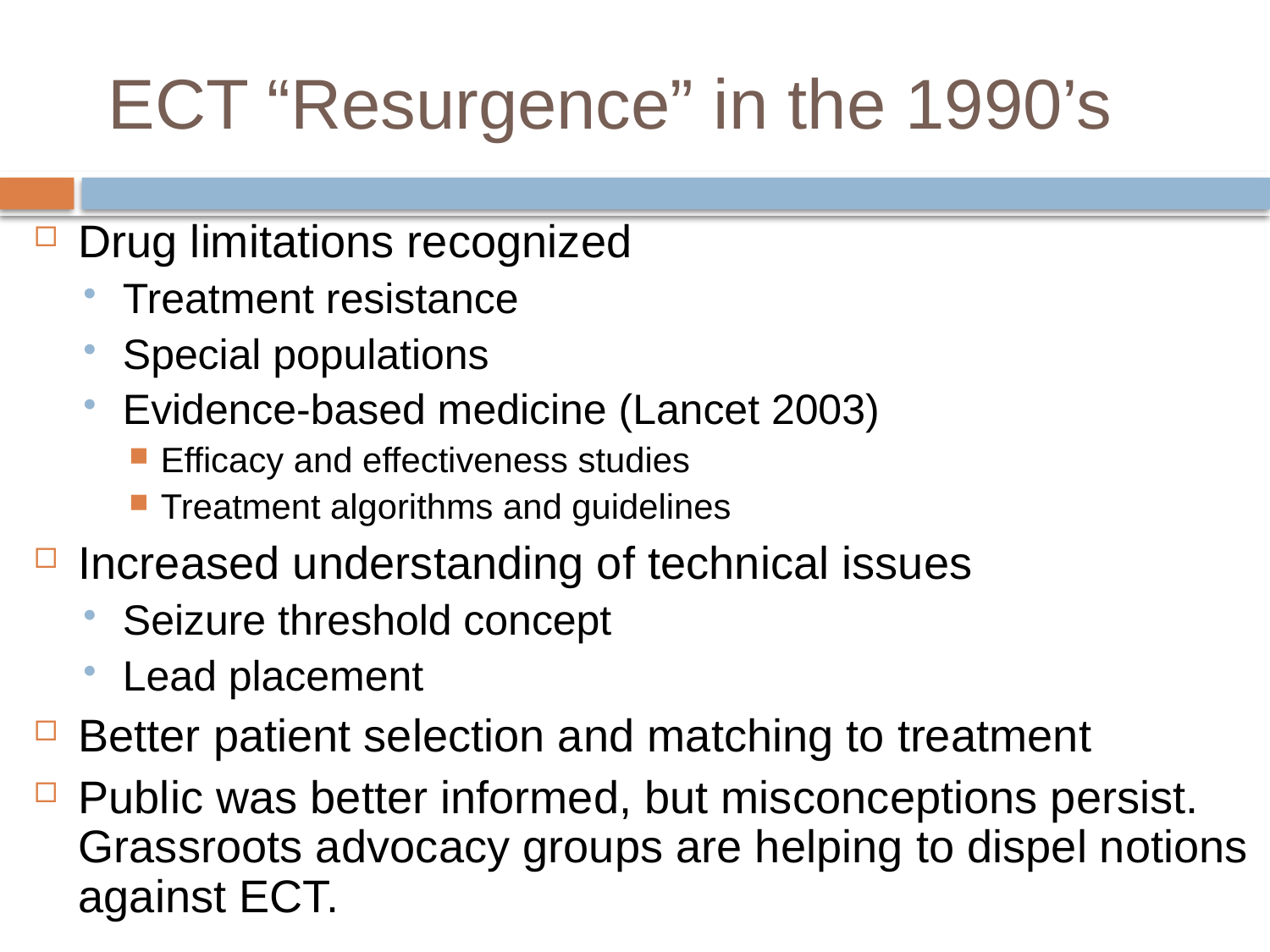

# ECT “Resurgence” in the 1990’s
Drug limitations recognized
Treatment resistance
Special populations
Evidence-based medicine (Lancet 2003)
Efficacy and effectiveness studies
Treatment algorithms and guidelines
Increased understanding of technical issues
Seizure threshold concept
Lead placement
Better patient selection and matching to treatment
Public was better informed, but misconceptions persist.  Grassroots advocacy groups are helping to dispel notions against ECT.